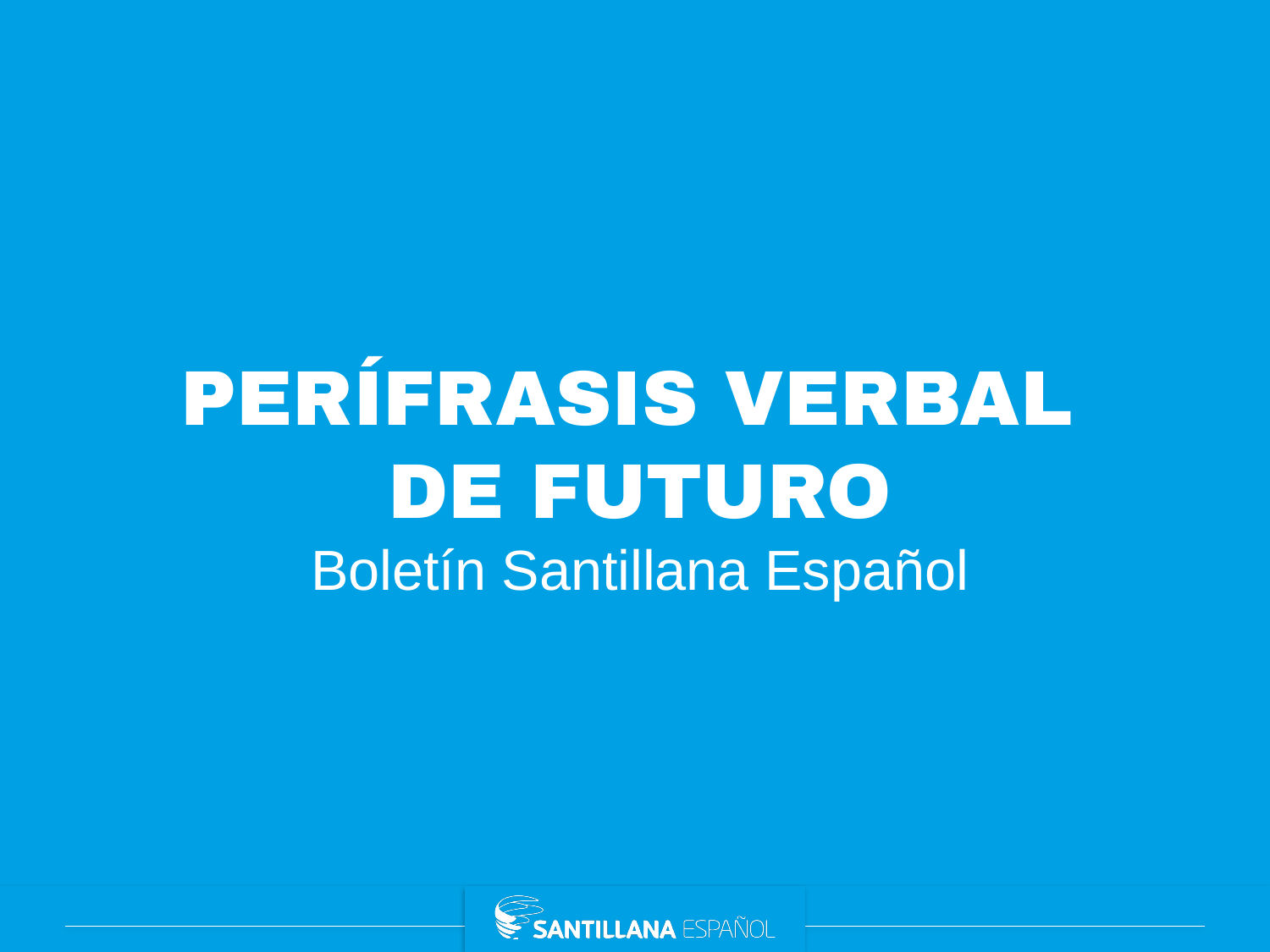

PERÍFRASIS VERBAL
DE FUTURO
Boletín Santillana Español